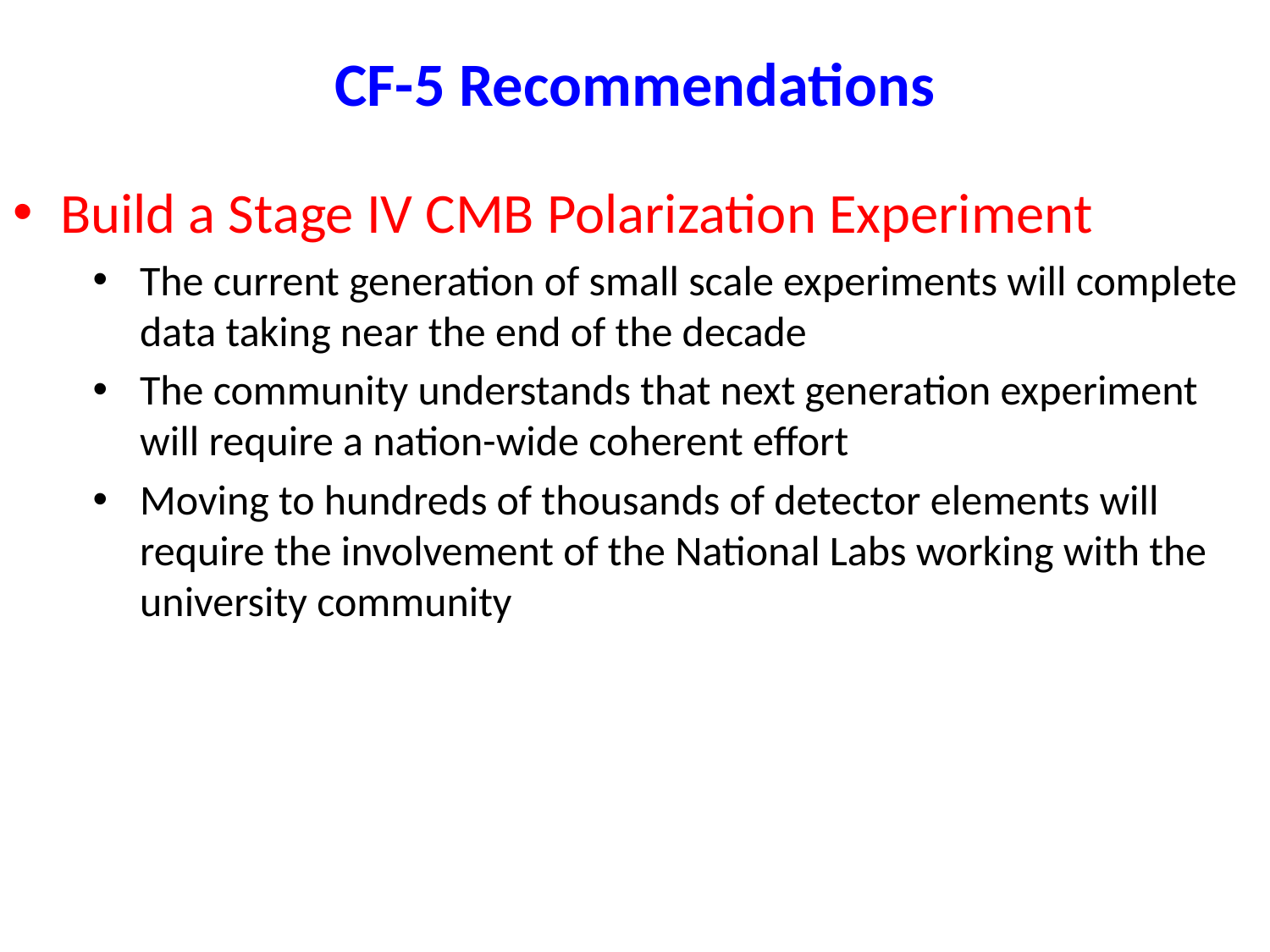

# CF-5 Recommendations
Build a Stage IV CMB Polarization Experiment
The current generation of small scale experiments will complete data taking near the end of the decade
The community understands that next generation experiment will require a nation-wide coherent effort
Moving to hundreds of thousands of detector elements will require the involvement of the National Labs working with the university community